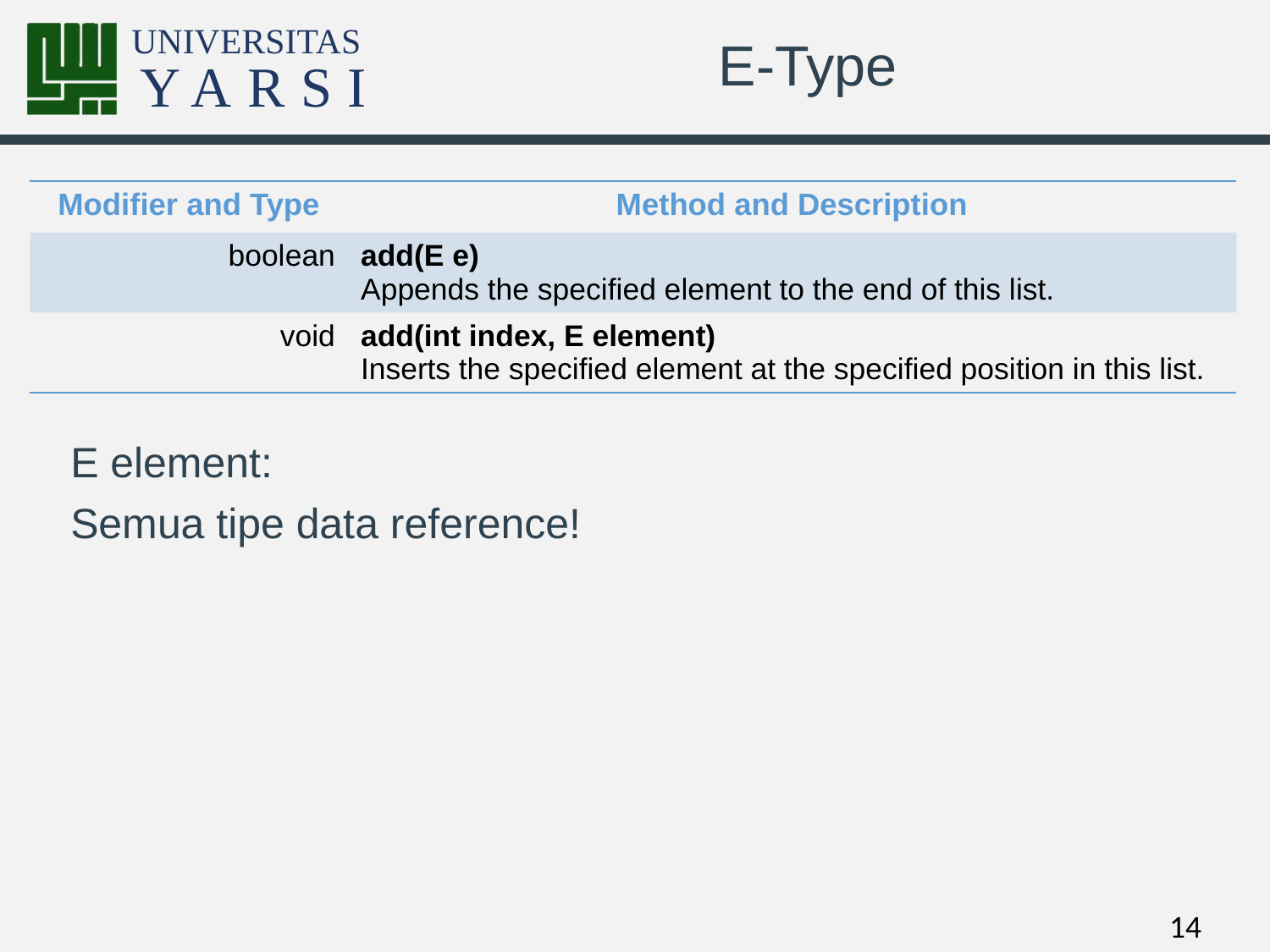

# E-Type
| Modifier and Type | Method and Description |
| --- | --- |
| boolean | add(E e) Appends the specified element to the end of this list. |
| void | add(int index, E element) Inserts the specified element at the specified position in this list. |
E element:
Semua tipe data reference!